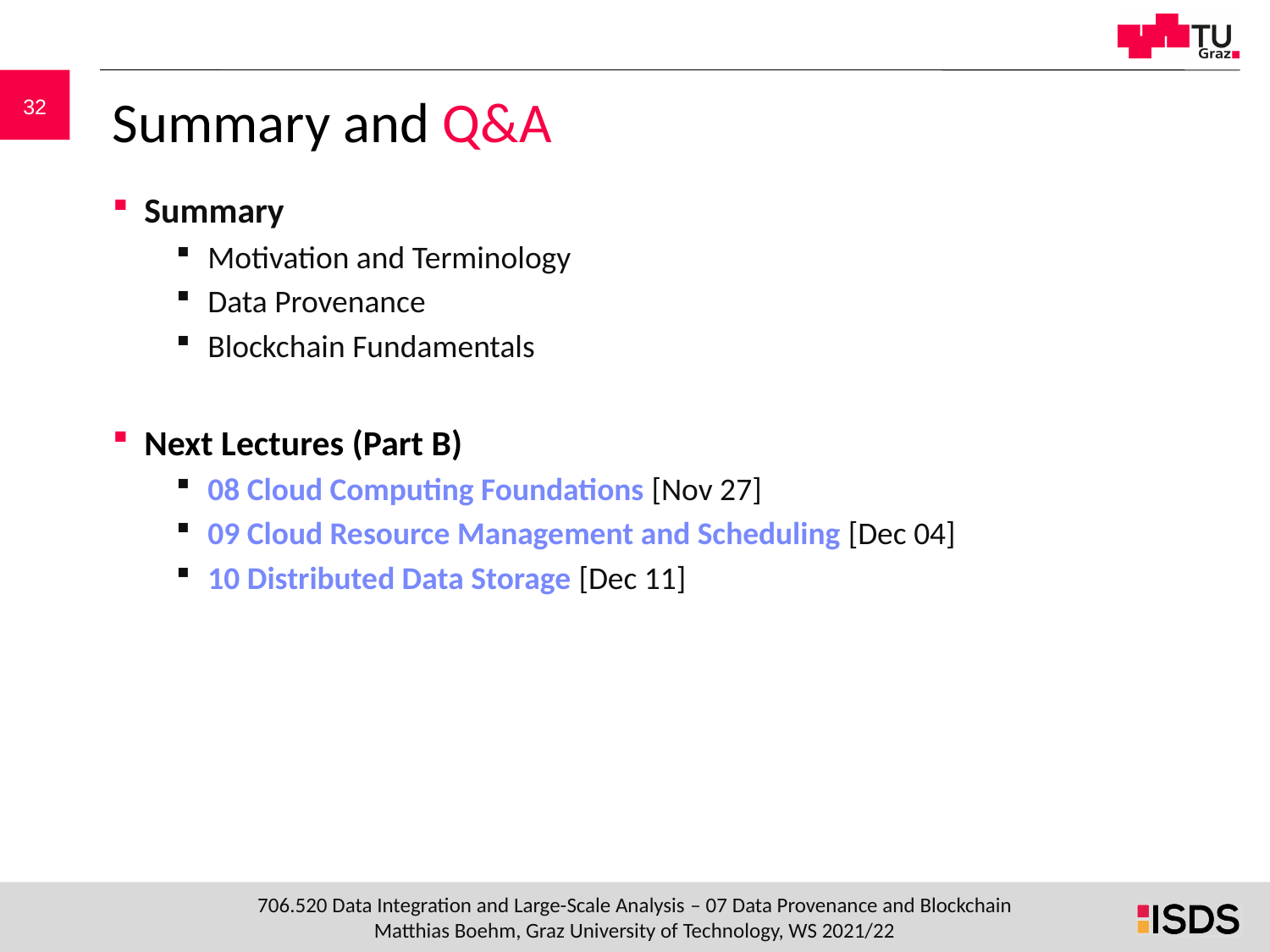

# Summary and Q&A
Summary
Motivation and Terminology
Data Provenance
Blockchain Fundamentals

Next Lectures (Part B)
08 Cloud Computing Foundations [Nov 27]
09 Cloud Resource Management and Scheduling [Dec 04]
10 Distributed Data Storage [Dec 11]